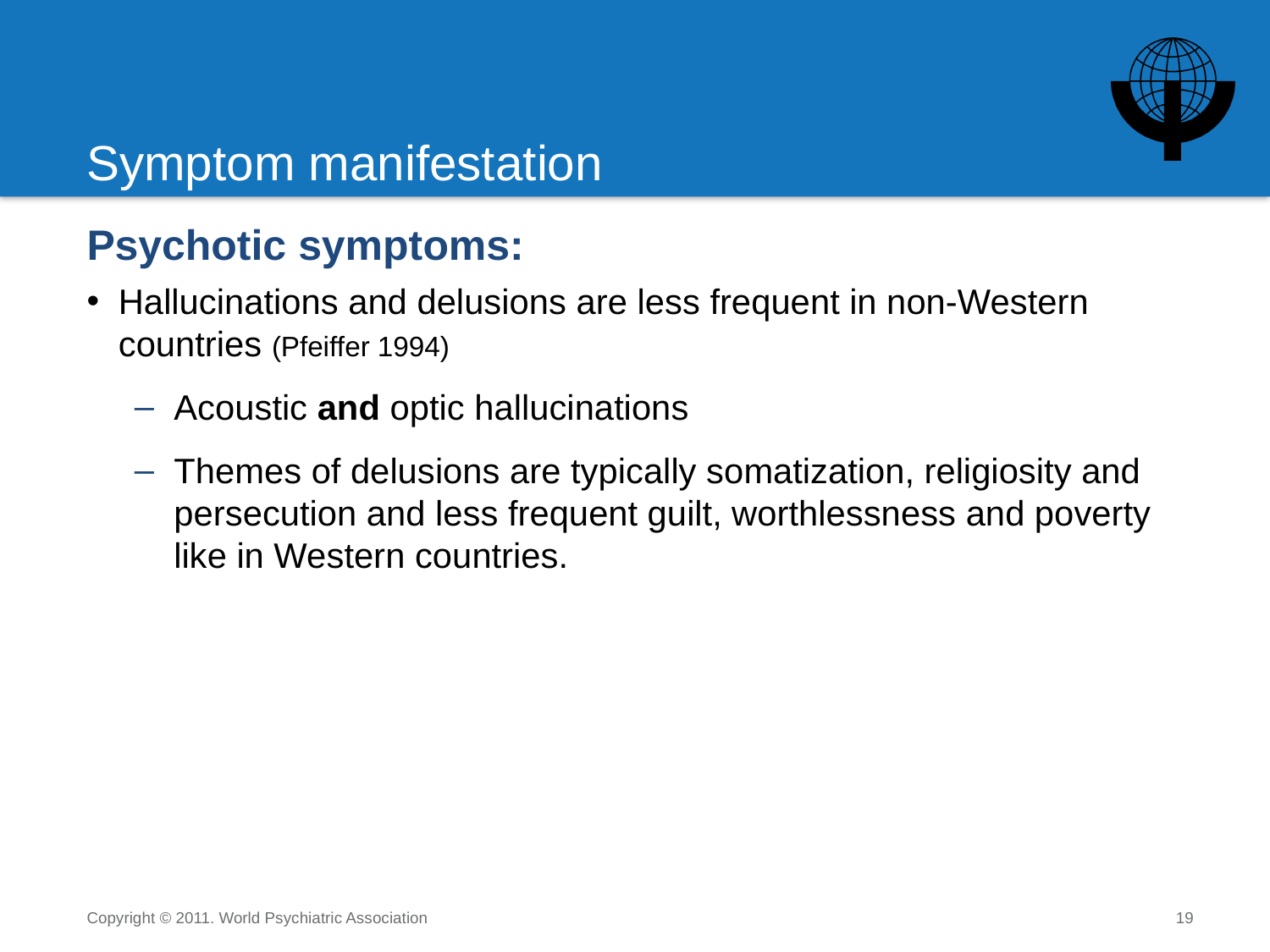

# Symptom manifestation
Psychotic symptoms:
Hallucinations and delusions are less frequent in non-Western countries (Pfeiffer 1994)
Acoustic and optic hallucinations
Themes of delusions are typically somatization, religiosity and persecution and less frequent guilt, worthlessness and poverty like in Western countries.
Copyright © 2011. World Psychiatric Association
19